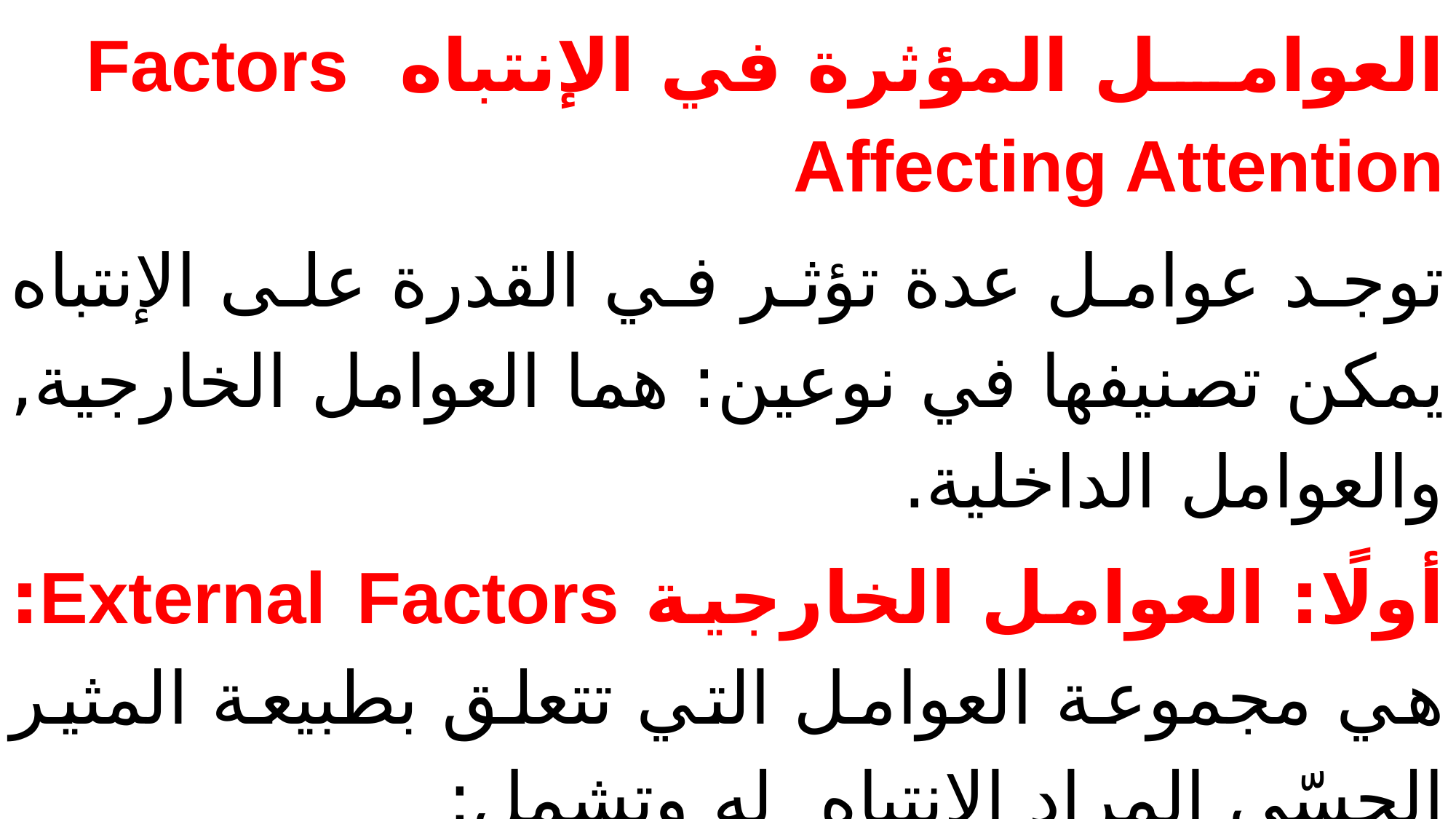

العوامل المؤثرة في الإنتباه  Factors Affecting Attention
توجد عوامل عدة تؤثر في القدرة على الإنتباه يمكن تصنيفها في نوعين: هما العوامل الخارجية, والعوامل الداخلية.
أولًا: العوامل الخارجية External Factors: هي مجموعة العوامل التي تتعلق بطبيعة المثير الحسّي المراد الإنتباه  له وتشمل: